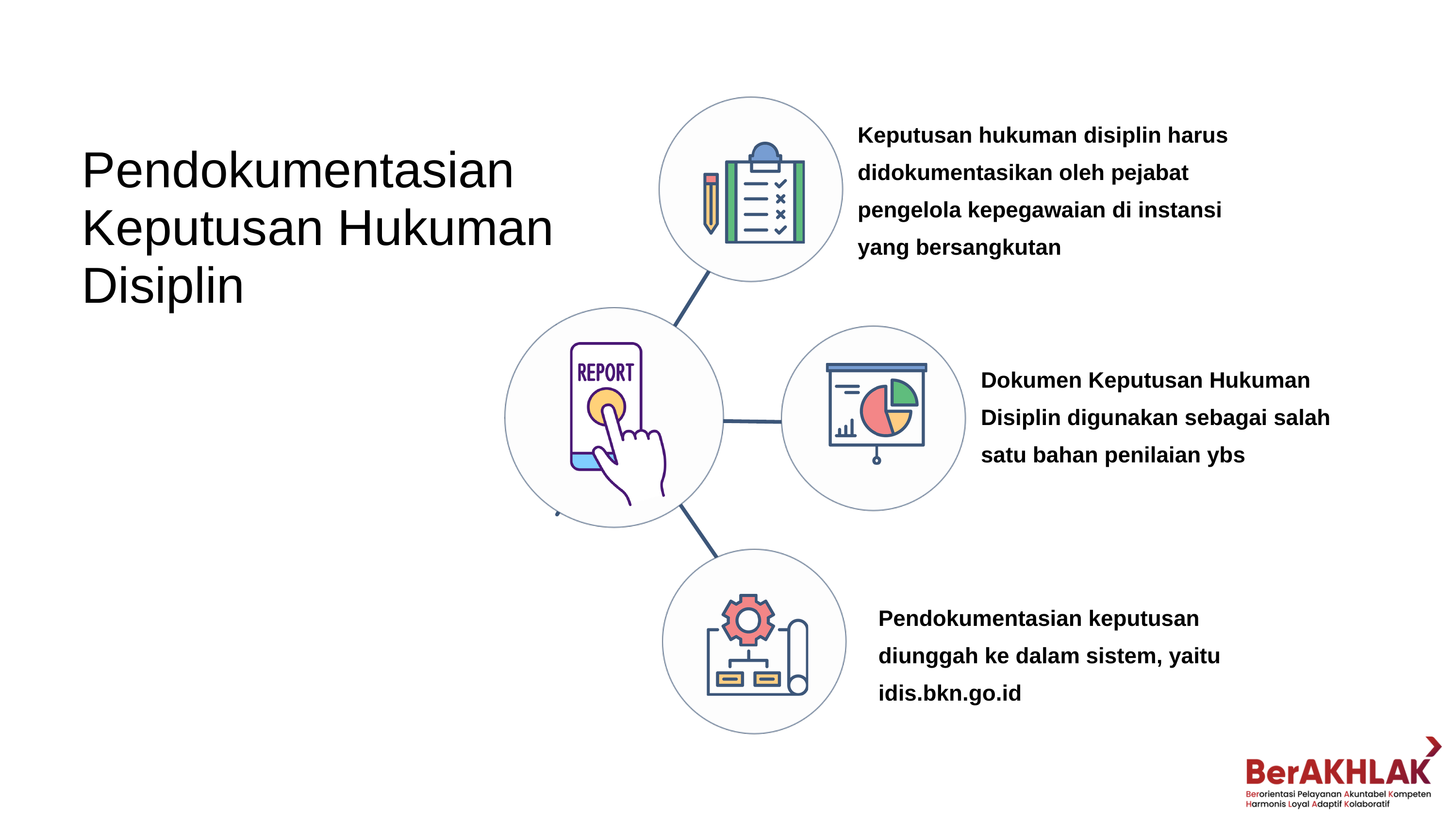

Keputusan hukuman disiplin harus didokumentasikan oleh pejabat pengelola kepegawaian di instansi yang bersangkutan
Pendokumentasian Keputusan Hukuman Disiplin

Dokumen Keputusan Hukuman Disiplin digunakan sebagai salah satu bahan penilaian ybs

Pendokumentasian keputusan diunggah ke dalam sistem, yaitu idis.bkn.go.id